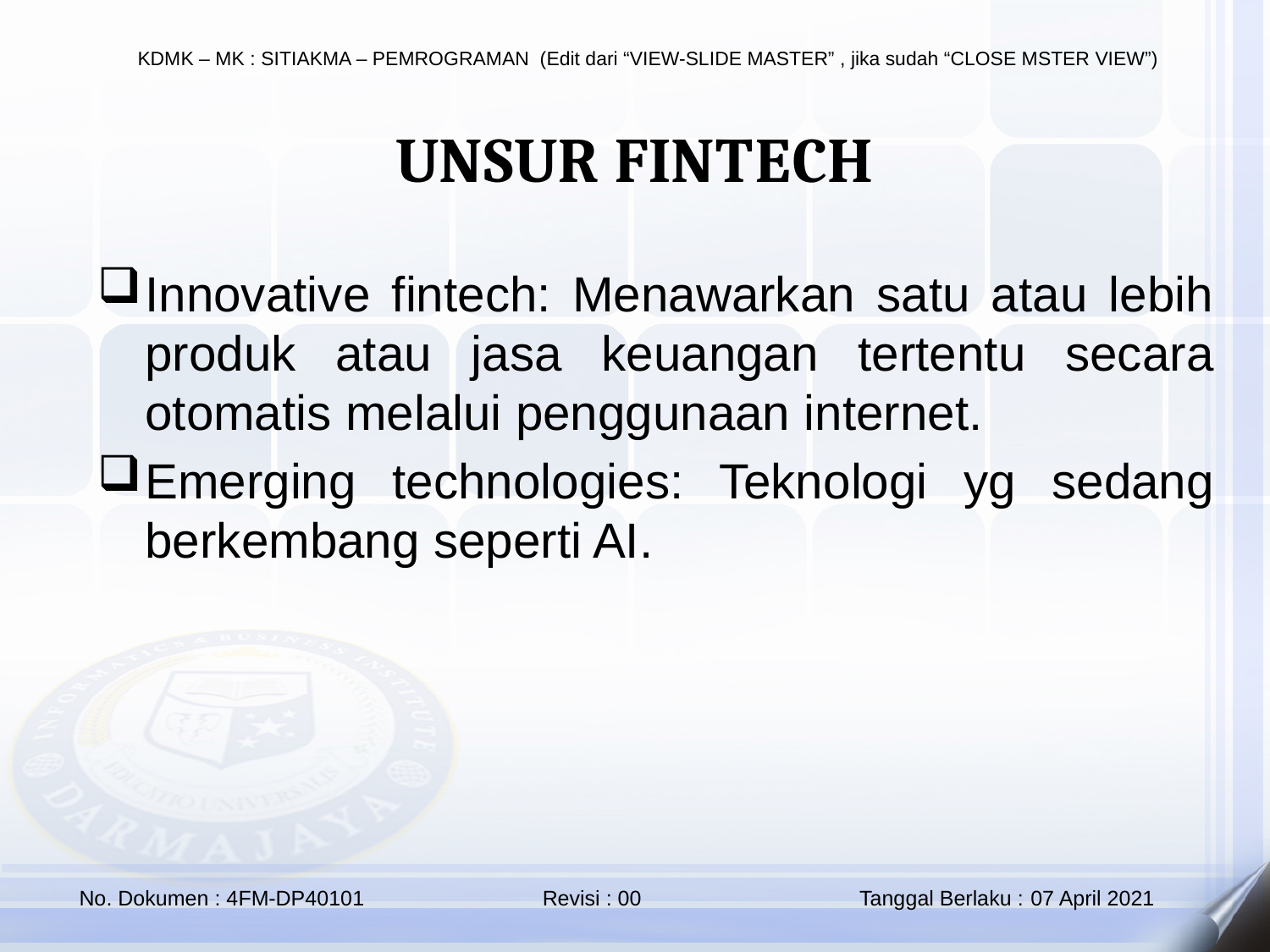

UNSUR FINTECH
Innovative fintech: Menawarkan satu atau lebih produk atau jasa keuangan tertentu secara otomatis melalui penggunaan internet.
Emerging technologies: Teknologi yg sedang berkembang seperti AI.